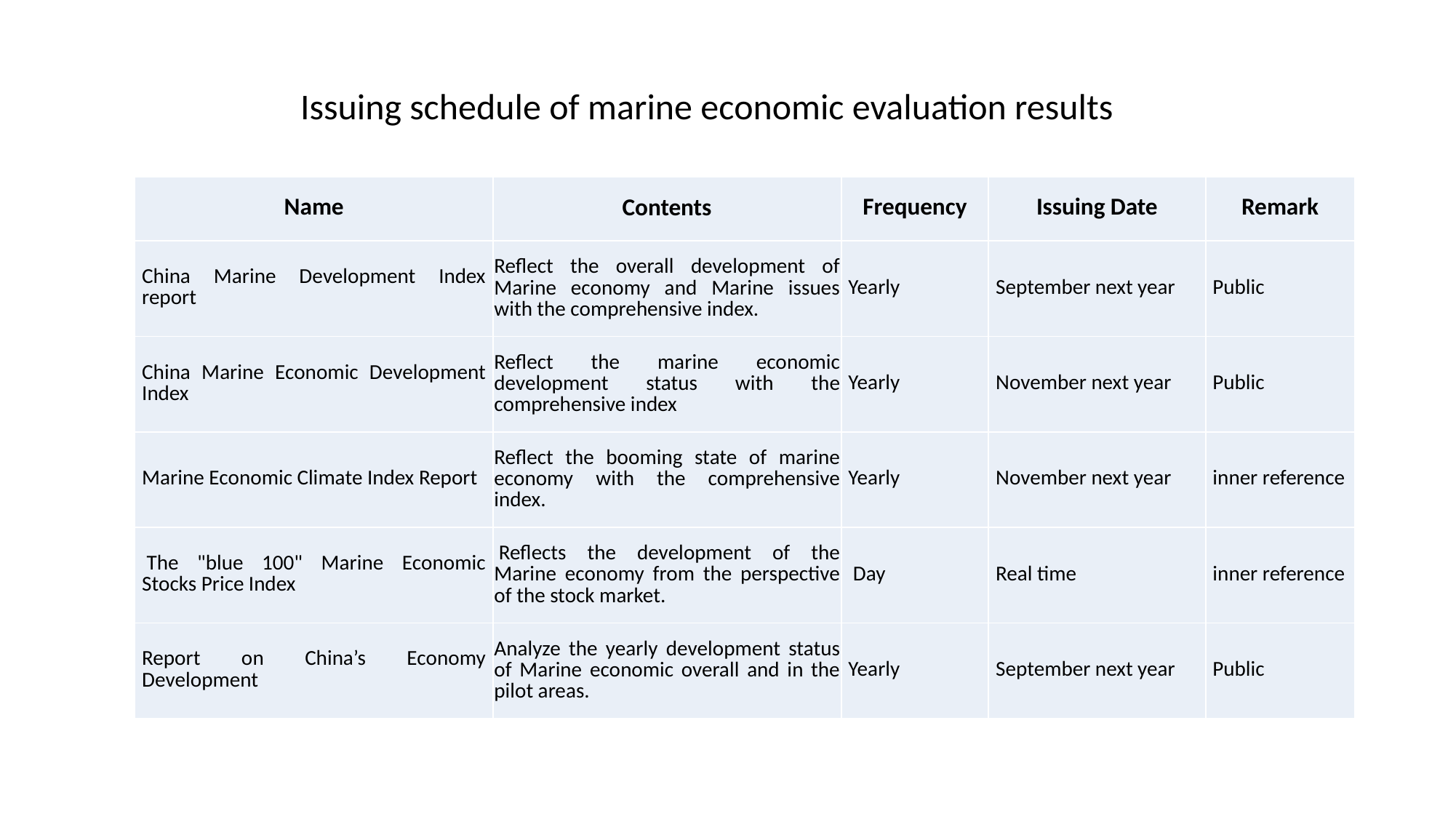

# Issuing schedule of marine economic evaluation results
| Name | Contents | Frequency | Issuing Date | Remark |
| --- | --- | --- | --- | --- |
| China Marine Development Index report | Reflect the overall development of Marine economy and Marine issues with the comprehensive index. | Yearly | September next year | Public |
| China Marine Economic Development Index | Reflect the marine economic development status with the comprehensive index | Yearly | November next year | Public |
| Marine Economic Climate Index Report | Reflect the booming state of marine economy with the comprehensive index. | Yearly | November next year | inner reference |
| The "blue 100" Marine Economic Stocks Price Index | Reflects the development of the Marine economy from the perspective of the stock market. | Day | Real time | inner reference |
| Report on China’s Economy Development | Analyze the yearly development status of Marine economic overall and in the pilot areas. | Yearly | September next year | Public |